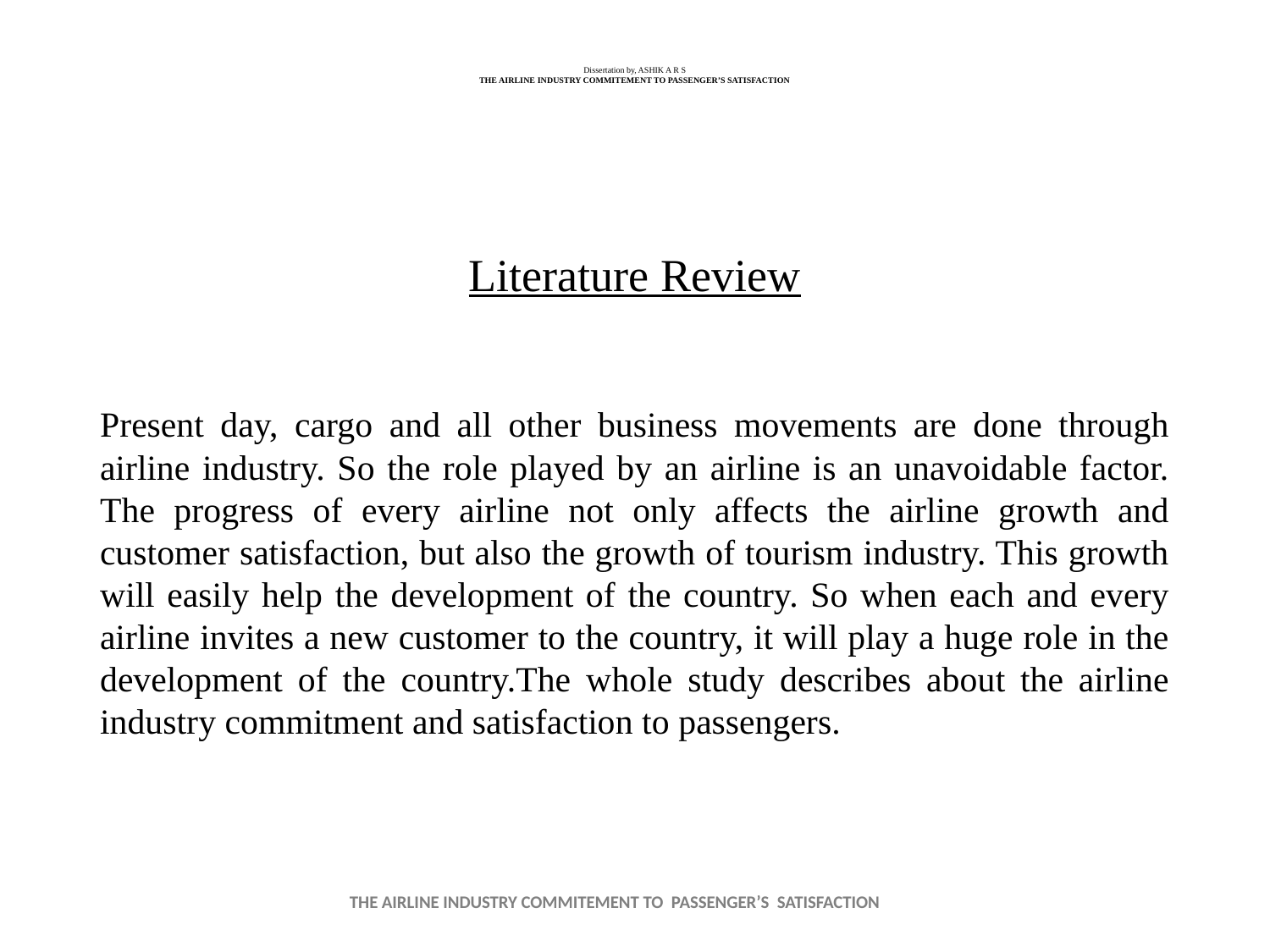

# Dissertation by, ASHIK A R S THE AIRLINE INDUSTRY COMMITEMENT TO PASSENGER’S SATISFACTION

Literature Review

Present day, cargo and all other business movements are done through airline industry. So the role played by an airline is an unavoidable factor. The progress of every airline not only affects the airline growth and customer satisfaction, but also the growth of tourism industry. This growth will easily help the development of the country. So when each and every airline invites a new customer to the country, it will play a huge role in the development of the country.The whole study describes about the airline industry commitment and satisfaction to passengers.
THE AIRLINE INDUSTRY COMMITEMENT TO  PASSENGER’S  SATISFACTION